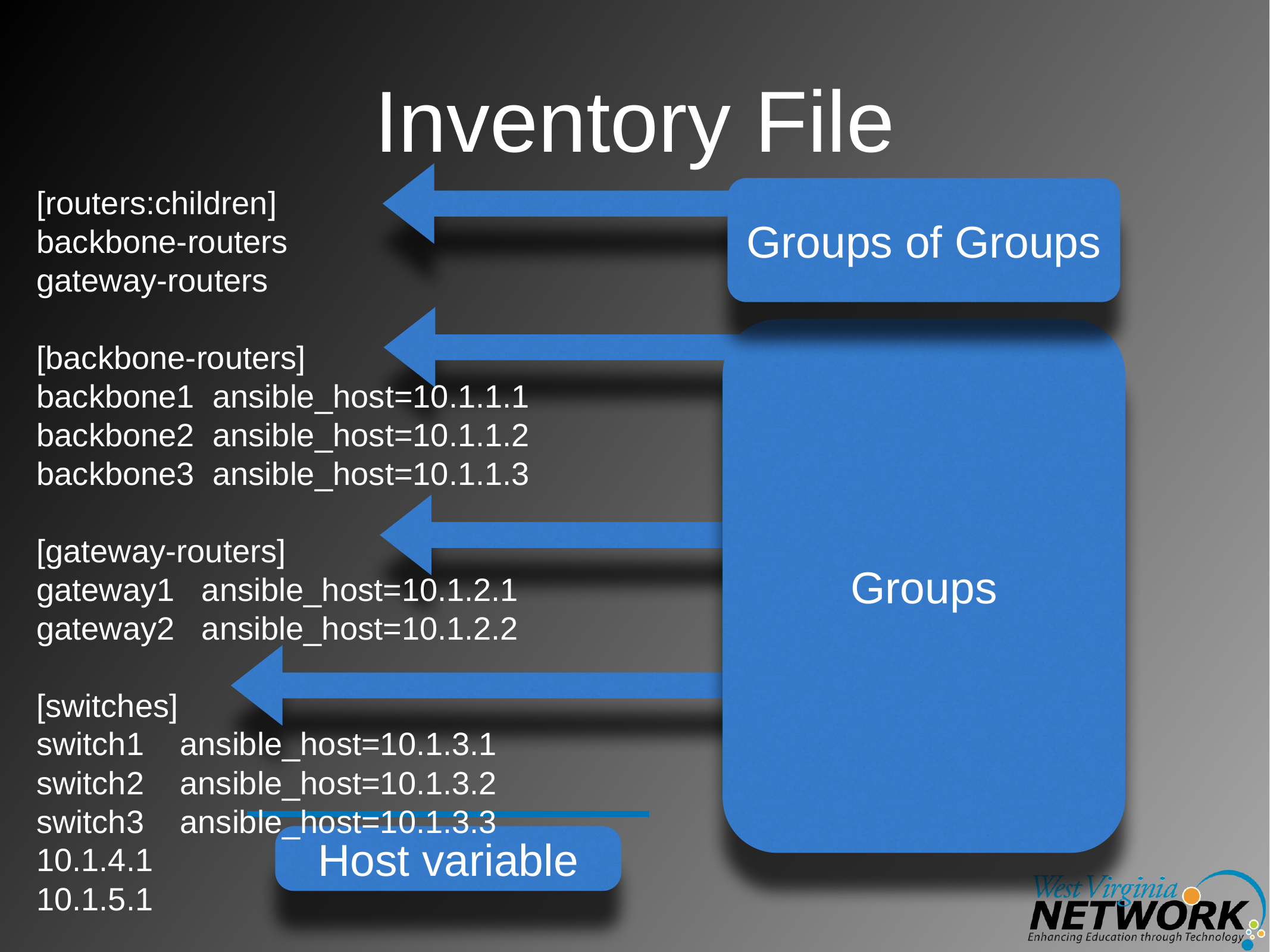

# Inventory File

[routers:children]
backbone-routers
gateway-routers

[backbone-routers]
backbone1  ansible_host=10.1.1.1
backbone2  ansible_host=10.1.1.2
backbone3  ansible_host=10.1.1.3

[gateway-routers]
gateway1   ansible_host=10.1.2.1
gateway2   ansible_host=10.1.2.2

[switches]
switch1    ansible_host=10.1.3.1
switch2    ansible_host=10.1.3.2
switch3    ansible_host=10.1.3.3
10.1.4.1
10.1.5.1
Groups of Groups

Groups

Host variable